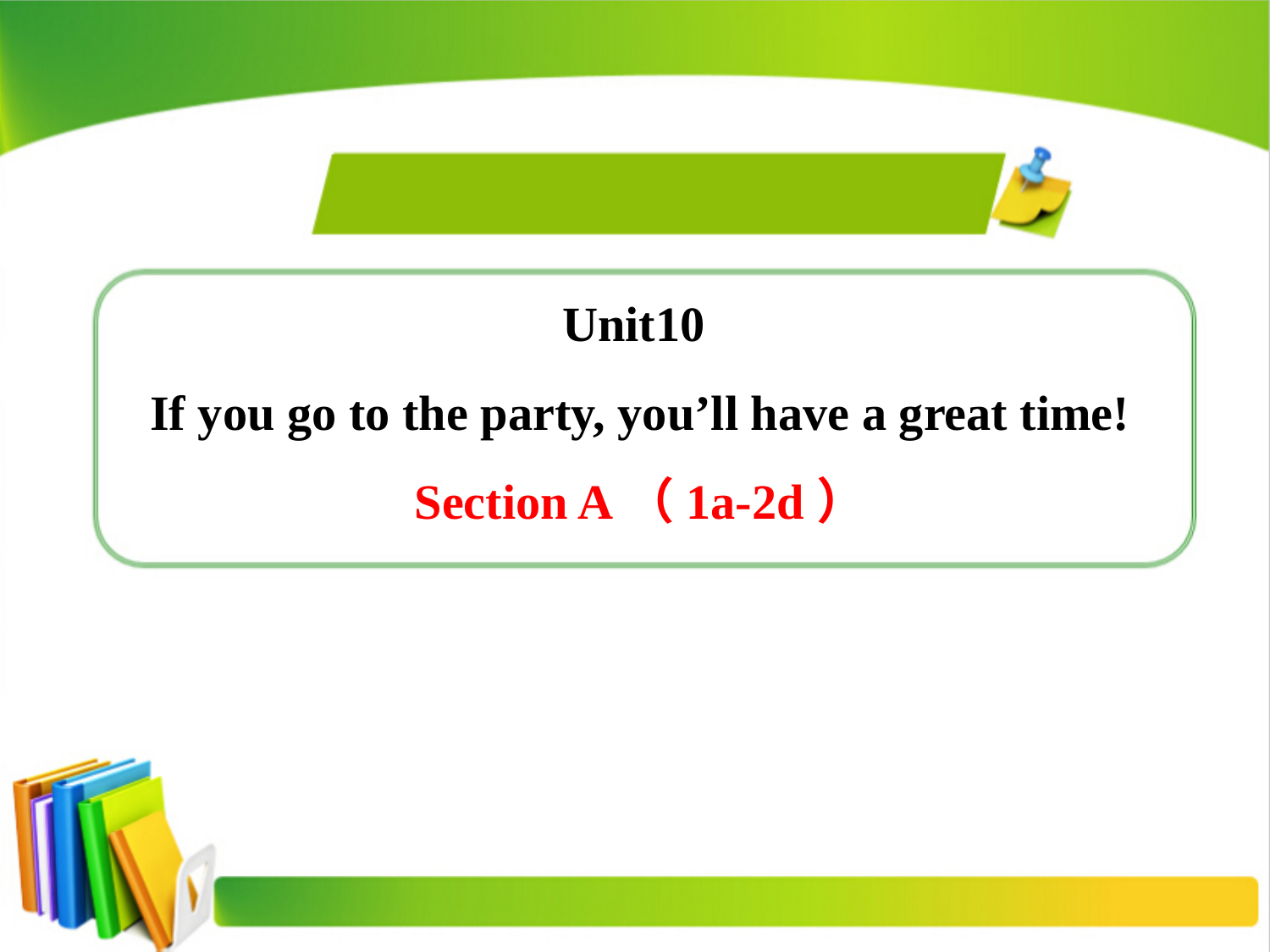

Unit10
If you go to the party, you’ll have a great time!
Section A（1a-2d）